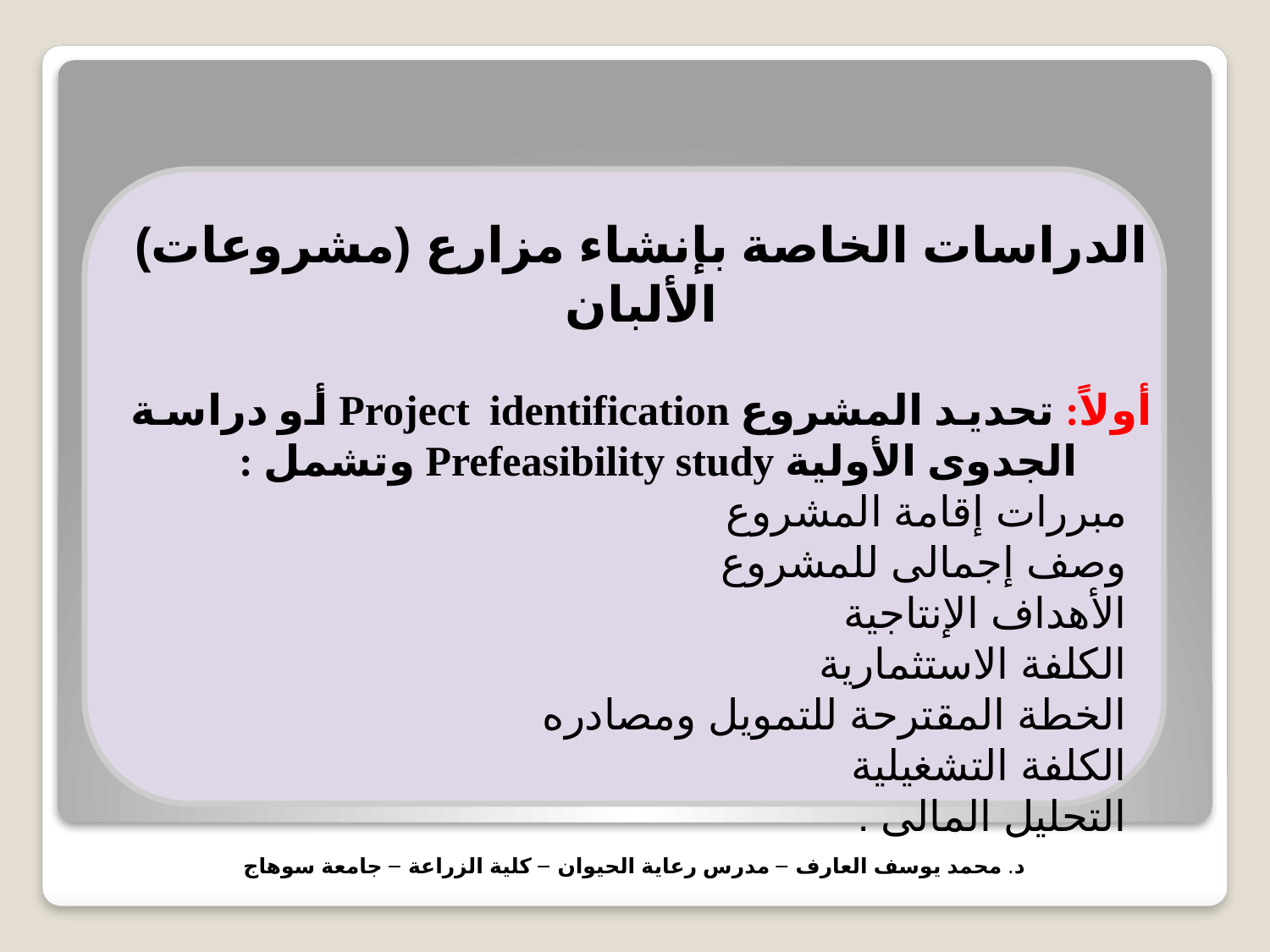

الدراسات الخاصة بإنشاء مزارع (مشروعات) الألبان

أولاً: تحديد المشروع Project identification أو دراسة الجدوى الأولية Prefeasibility study وتشمل :
مبررات إقامة المشروع
وصف إجمالى للمشروع
الأهداف الإنتاجية
الكلفة الاستثمارية
الخطة المقترحة للتمويل ومصادره
الكلفة التشغيلية
التحليل المالى .

د. محمد يوسف العارف – مدرس رعاية الحيوان – كلية الزراعة – جامعة سوهاج